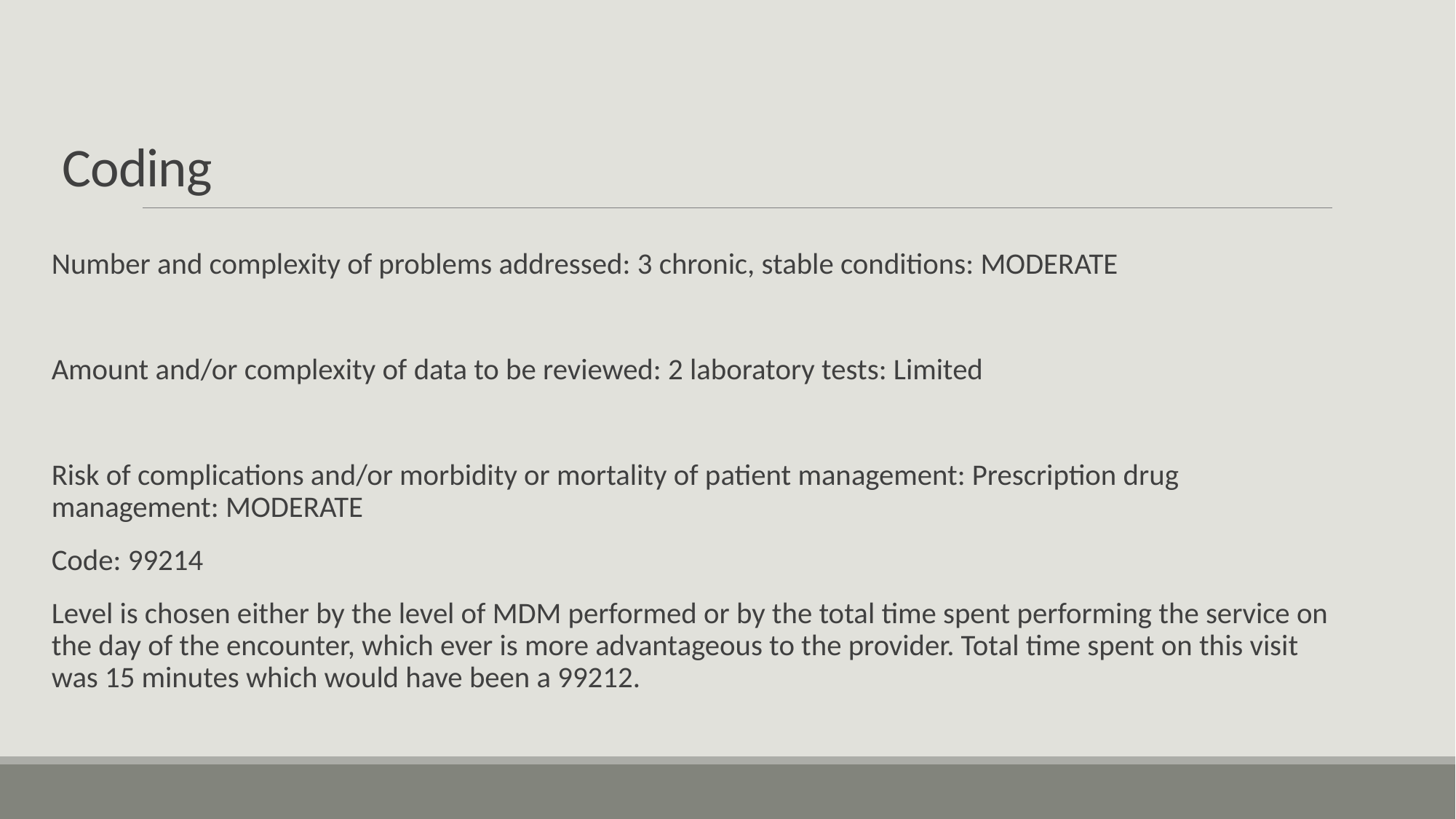

# Coding
Number and complexity of problems addressed: 3 chronic, stable conditions: MODERATE

Amount and/or complexity of data to be reviewed: 2 laboratory tests: Limited

Risk of complications and/or morbidity or mortality of patient management: Prescription drug management: MODERATE
Code: 99214
Level is chosen either by the level of MDM performed or by the total time spent performing the service on the day of the encounter, which ever is more advantageous to the provider. Total time spent on this visit was 15 minutes which would have been a 99212.